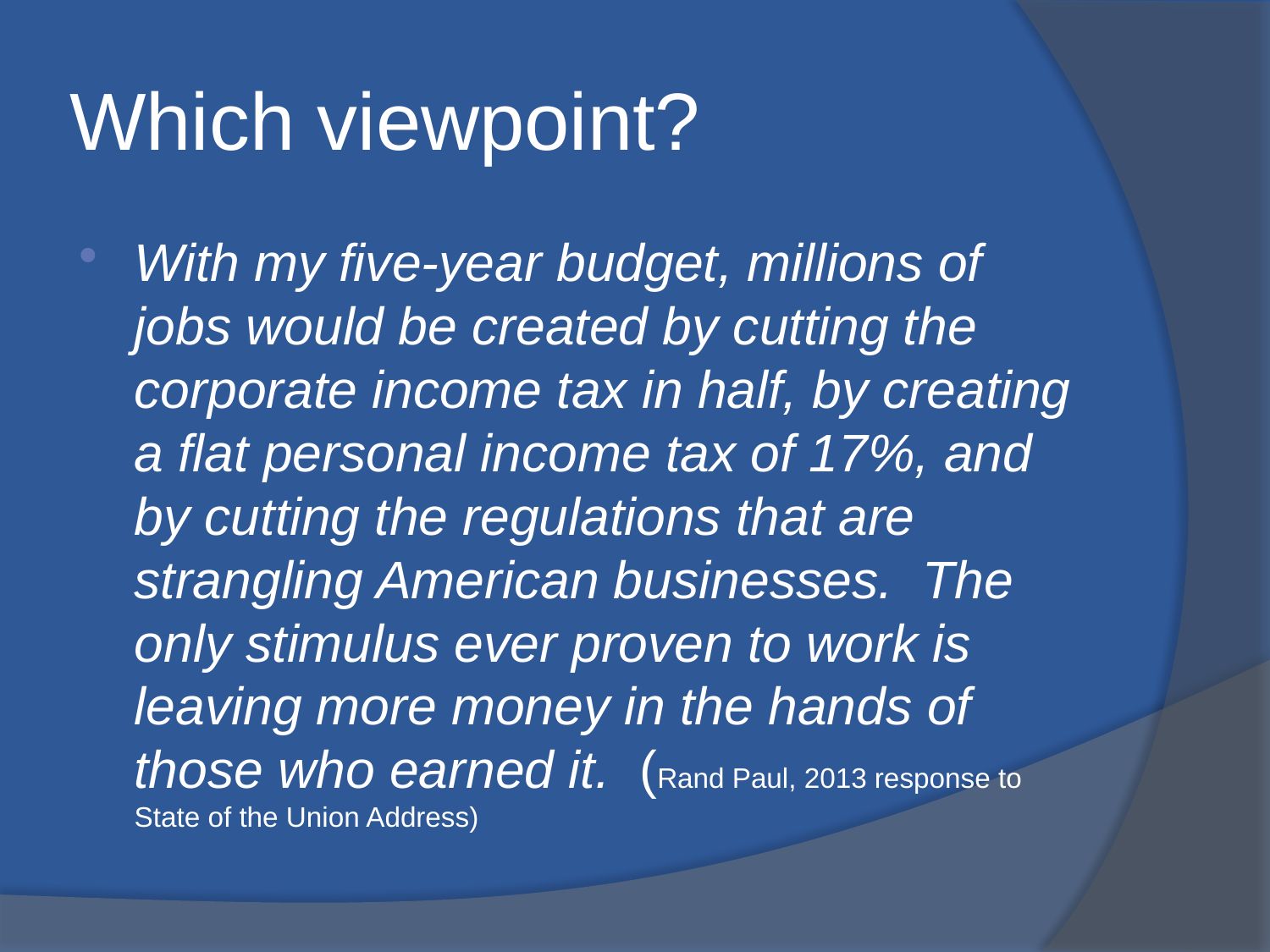

# Which viewpoint?
With my five-year budget, millions of jobs would be created by cutting the corporate income tax in half, by creating a flat personal income tax of 17%, and by cutting the regulations that are strangling American businesses.  The only stimulus ever proven to work is leaving more money in the hands of those who earned it.  (Rand Paul, 2013 response to State of the Union Address)